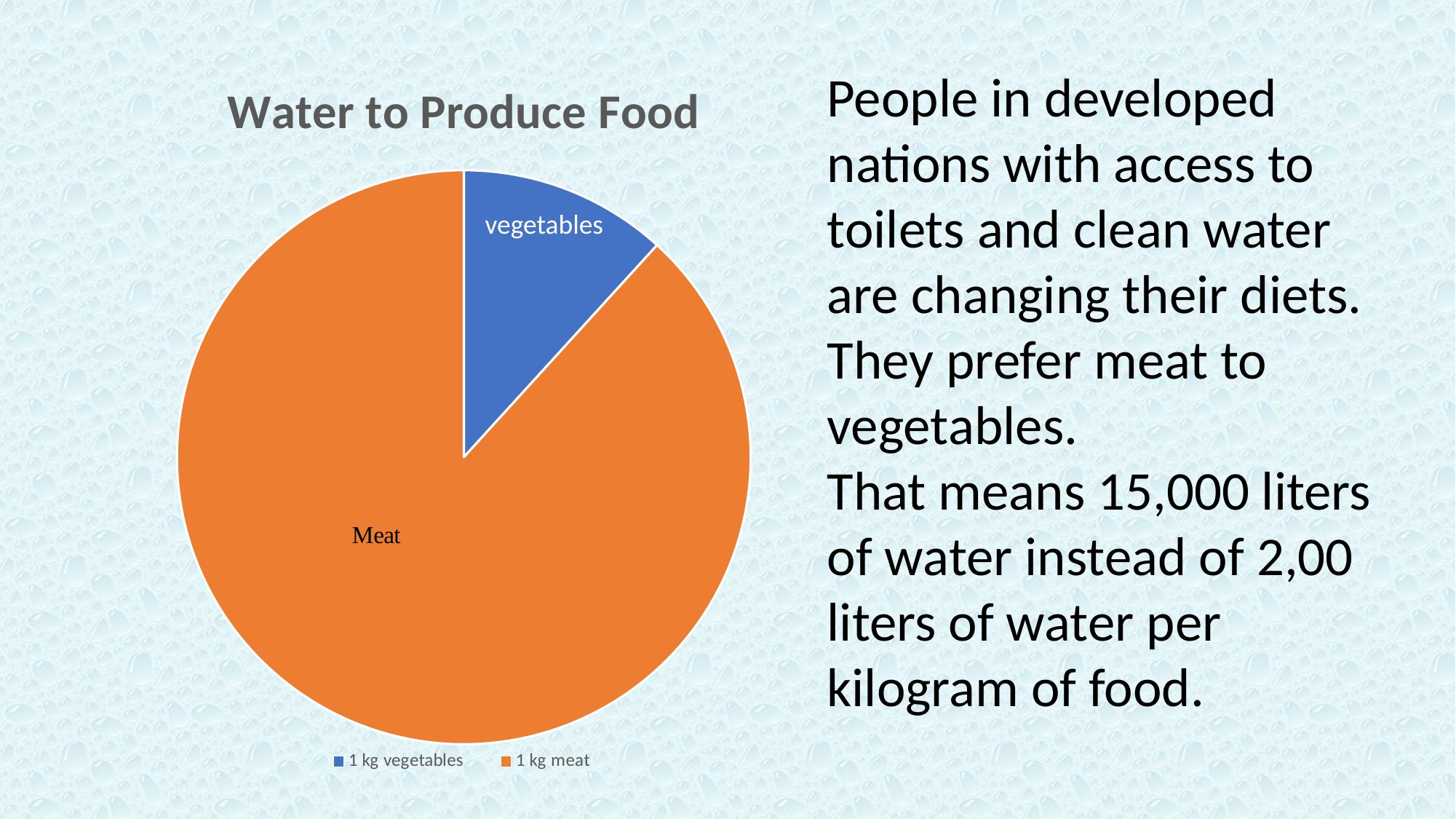

### Chart: Water to Produce Food

| Category | Water to Produce Food |
|---|---|
| 1 kg vegetables | 2000.0 |
| 1 kg meat  | 15000.0 |
People in developed nations with access to toilets and clean water are changing their diets. They prefer meat to vegetables.
That means 15,000 liters of water instead of 2,00 liters of water per kilogram of food.
vegetables